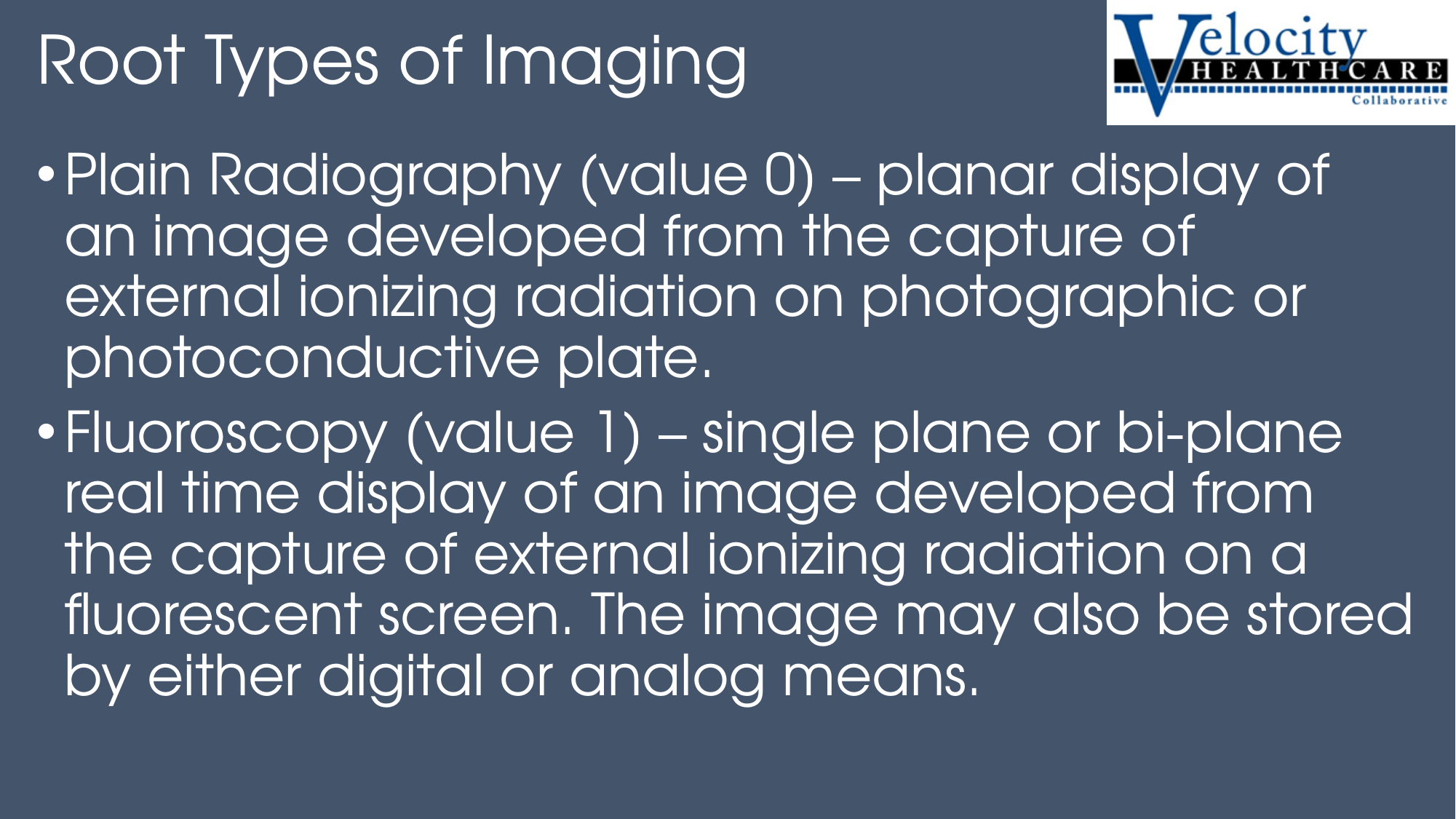

# Root Types of Imaging
Plain Radiography (value 0) – planar display of
an image developed from the capture of external ionizing radiation on photographic or photoconductive plate.
Fluoroscopy (value 1) – single plane or bi-plane real time display of an image developed from the capture of external ionizing radiation on a fluorescent screen. The image may also be stored by either digital or analog means.